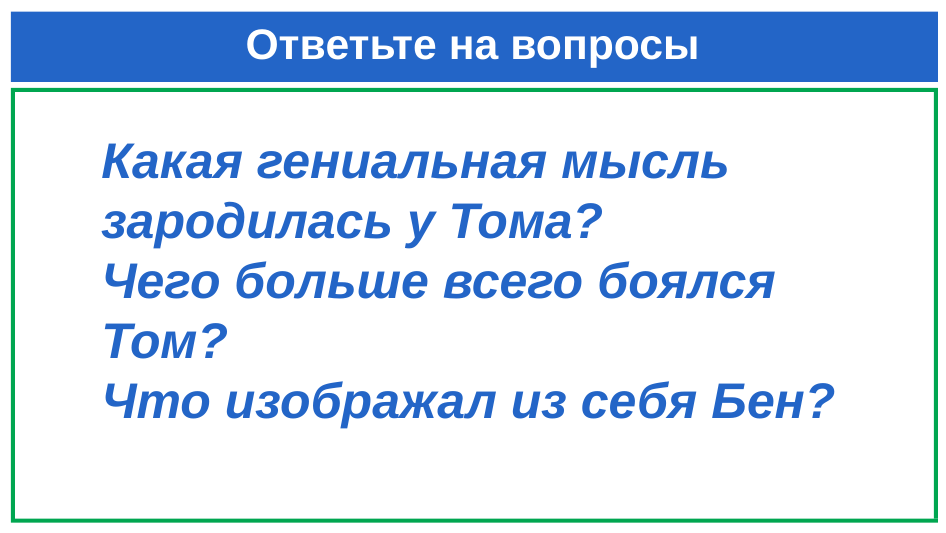

# Ответьте на вопросы
Какая гениальная мысль зародилась у Тома?
Чего больше всего боялся Том?
Что изображал из себя Бен?